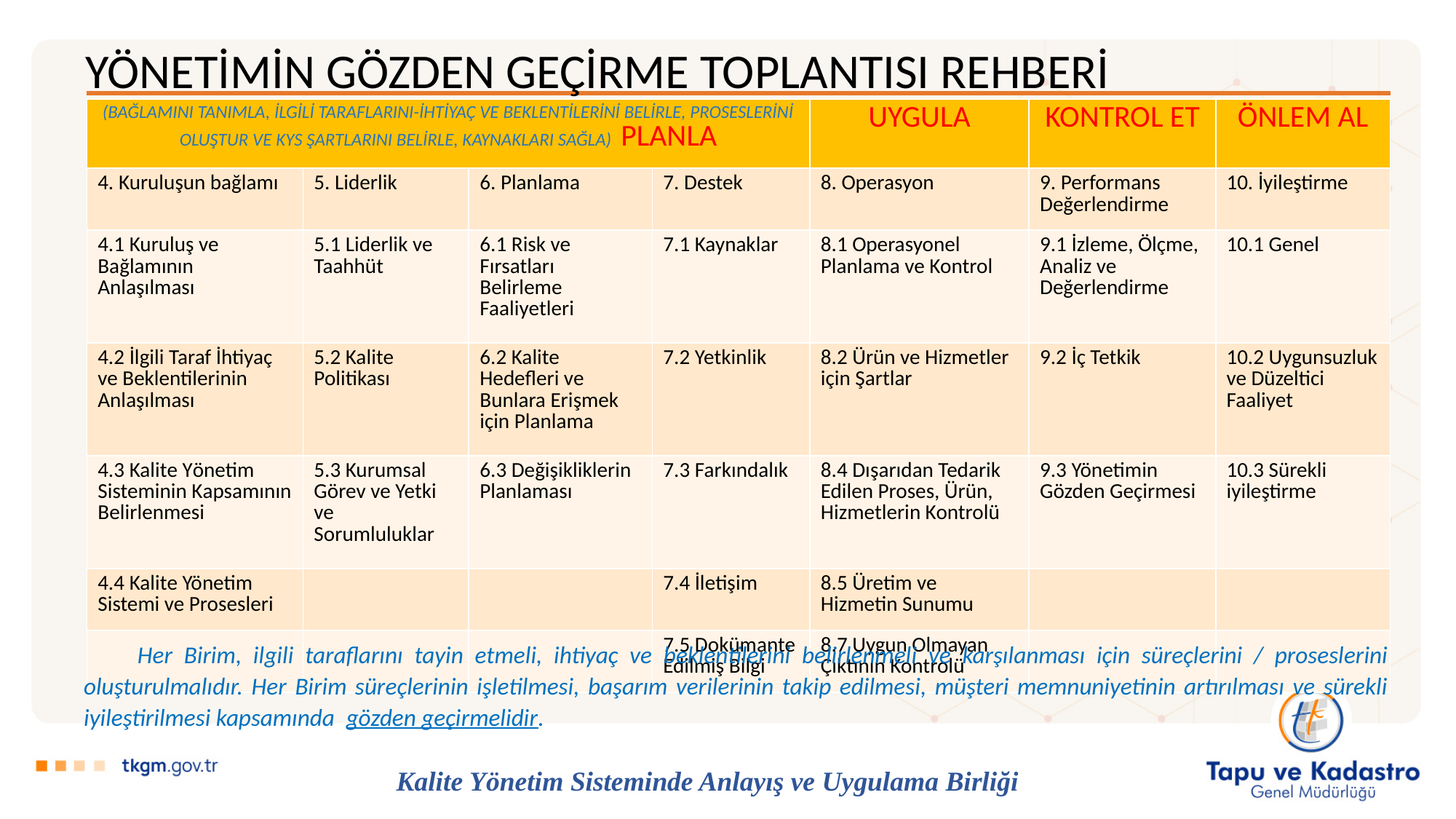

YÖNETİMİN GÖZDEN GEÇİRME TOPLANTISI REHBERİ
| (BAĞLAMINI TANIMLA, İLGİLİ TARAFLARINI-İHTİYAÇ VE BEKLENTİLERİNİ BELİRLE, PROSESLERİNİ OLUŞTUR VE KYS ŞARTLARINI BELİRLE, KAYNAKLARI SAĞLA) PLANLA |  |  |  | UYGULA | KONTROL ET | ÖNLEM AL |
| --- | --- | --- | --- | --- | --- | --- |
| 4. Kuruluşun bağlamı | 5. Liderlik | 6. Planlama | 7. Destek | 8. Operasyon | 9. Performans Değerlendirme | 10. İyileştirme |
| 4.1 Kuruluş ve Bağlamının Anlaşılması | 5.1 Liderlik ve Taahhüt | 6.1 Risk ve Fırsatları Belirleme Faaliyetleri | 7.1 Kaynaklar | 8.1 Operasyonel Planlama ve Kontrol | 9.1 İzleme, Ölçme, Analiz ve Değerlendirme | 10.1 Genel |
| 4.2 İlgili Taraf İhtiyaç ve Beklentilerinin Anlaşılması | 5.2 Kalite Politikası | 6.2 Kalite Hedefleri ve Bunlara Erişmek için Planlama | 7.2 Yetkinlik | 8.2 Ürün ve Hizmetler için Şartlar | 9.2 İç Tetkik | 10.2 Uygunsuzluk ve Düzeltici Faaliyet |
| 4.3 Kalite Yönetim Sisteminin Kapsamının Belirlenmesi | 5.3 Kurumsal Görev ve Yetki ve Sorumluluklar | 6.3 Değişikliklerin Planlaması | 7.3 Farkındalık | 8.4 Dışarıdan Tedarik Edilen Proses, Ürün, Hizmetlerin Kontrolü | 9.3 Yönetimin Gözden Geçirmesi | 10.3 Sürekli iyileştirme |
| 4.4 Kalite Yönetim Sistemi ve Prosesleri |  |  | 7.4 İletişim | 8.5 Üretim ve Hizmetin Sunumu |  |  |
|  |  |  | 7.5 Dokümante Edilmiş Bilgi | 8.7 Uygun Olmayan Çıktının Kontrolü |  |  |
Her Birim, ilgili taraflarını tayin etmeli, ihtiyaç ve beklentilerini belirlenmeli ve karşılanması için süreçlerini / proseslerini oluşturulmalıdır. Her Birim süreçlerinin işletilmesi, başarım verilerinin takip edilmesi, müşteri memnuniyetinin artırılması ve sürekli iyileştirilmesi kapsamında  gözden geçirmelidir.
# Kalite Yönetim Sisteminde Anlayış ve Uygulama Birliği